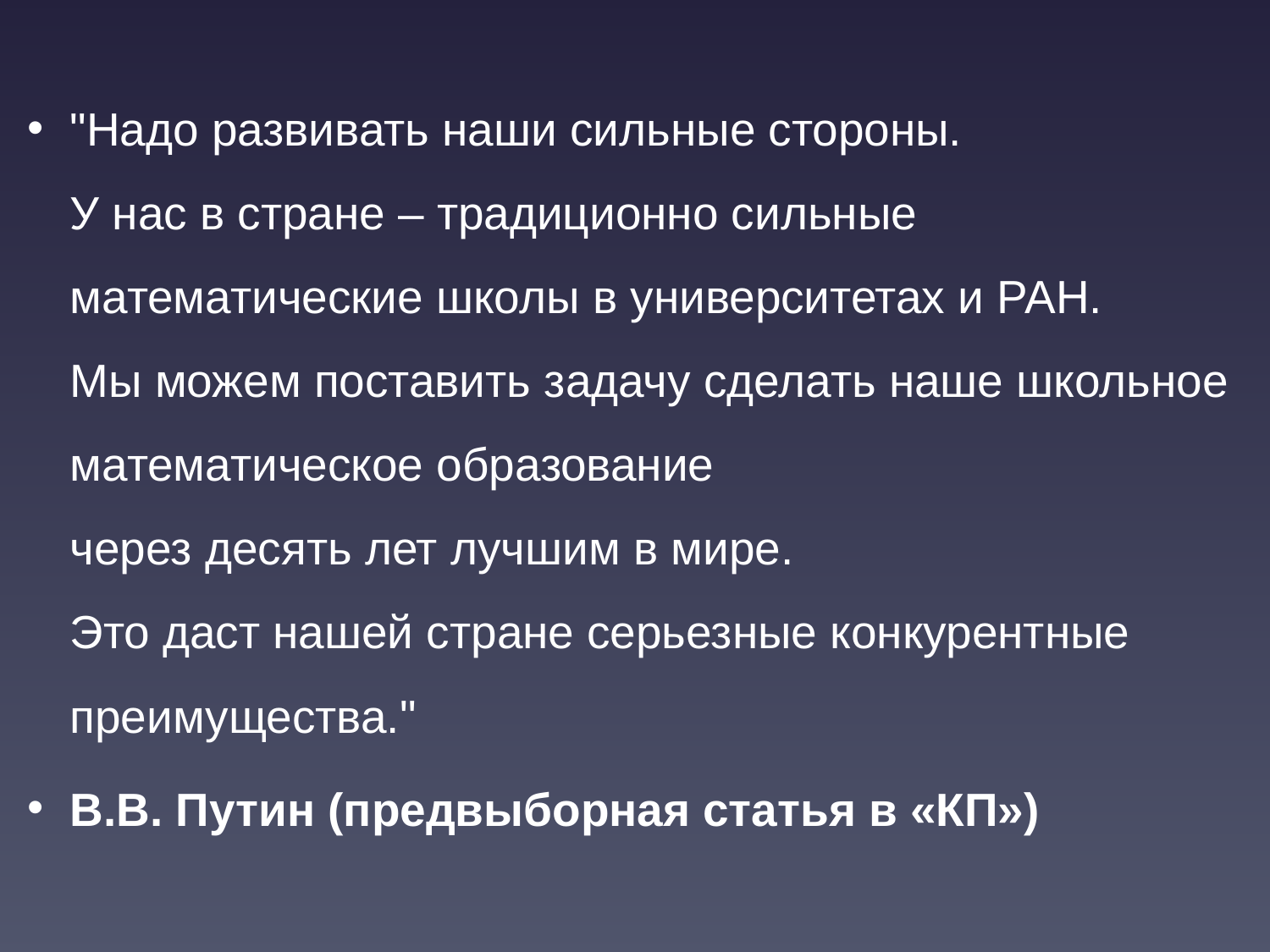

"Надо развивать наши сильные стороны.
У нас в стране – традиционно сильные математические школы в университетах и РАН.
Мы можем поставить задачу сделать наше школьное математическое образование
через десять лет лучшим в мире.
Это даст нашей стране серьезные конкурентные преимущества."
В.В. Путин (предвыборная статья в «КП»)